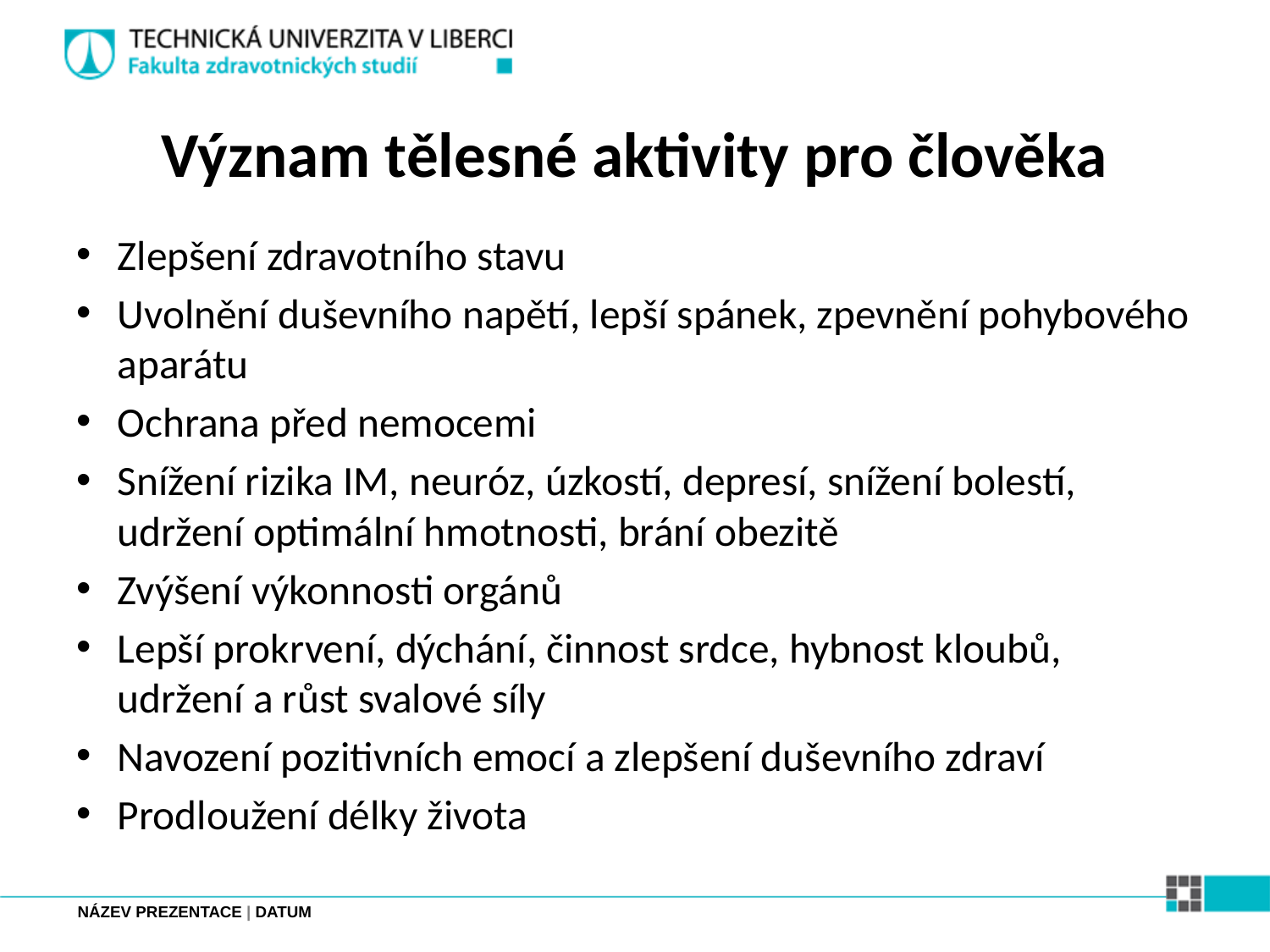

# Význam tělesné aktivity pro člověka
Zlepšení zdravotního stavu
Uvolnění duševního napětí, lepší spánek, zpevnění pohybového aparátu
Ochrana před nemocemi
Snížení rizika IM, neuróz, úzkostí, depresí, snížení bolestí, udržení optimální hmotnosti, brání obezitě
Zvýšení výkonnosti orgánů
Lepší prokrvení, dýchání, činnost srdce, hybnost kloubů, udržení a růst svalové síly
Navození pozitivních emocí a zlepšení duševního zdraví
Prodloužení délky života

NÁZEV PREZENTACE | DATUM